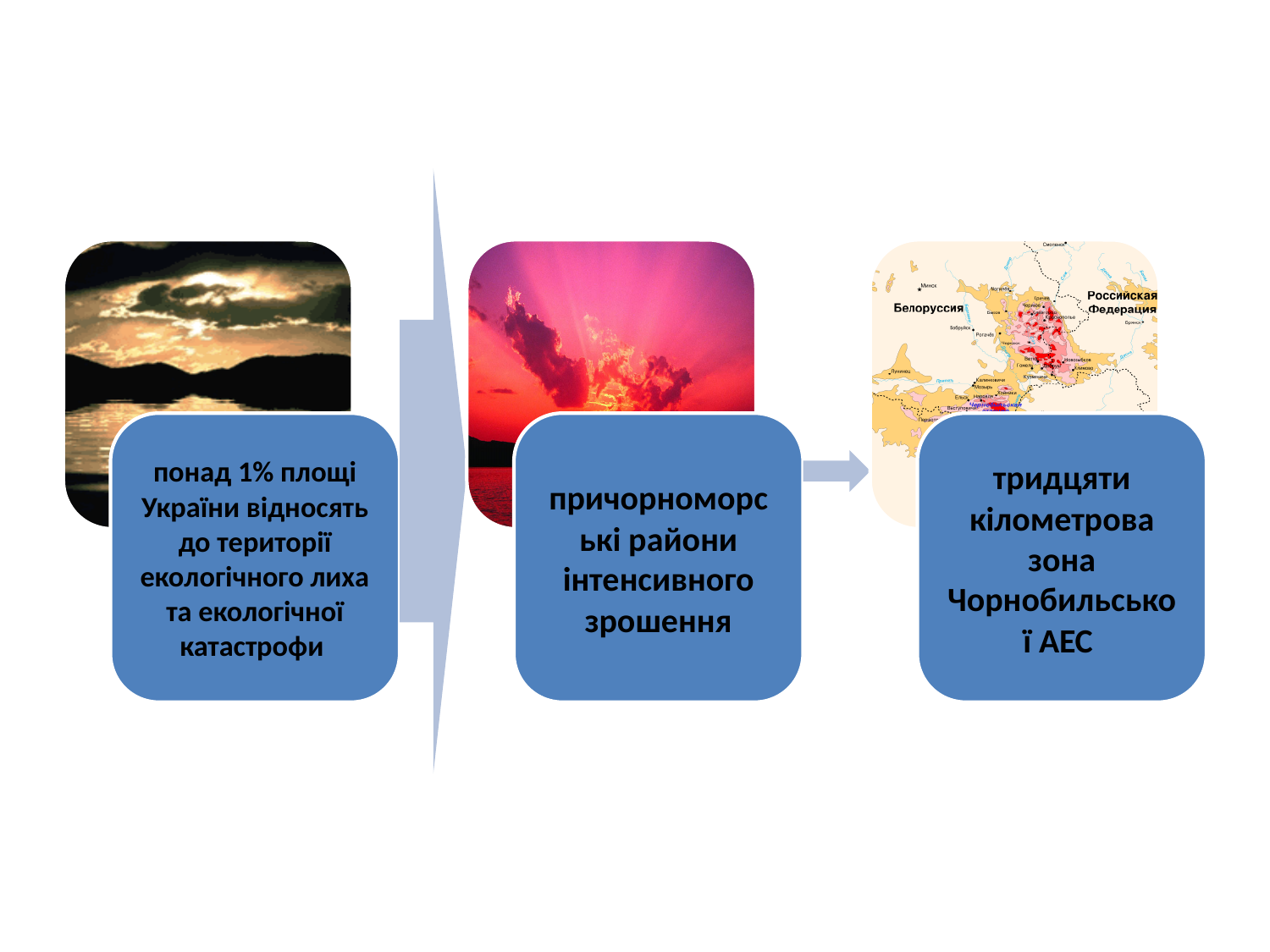

понад 1% площі України відносять до території екологічного лиха та екологічної катастрофи
причорноморські райони інтенсивного зрошення
тридцяти кілометрова зона Чорнобильської АЕС